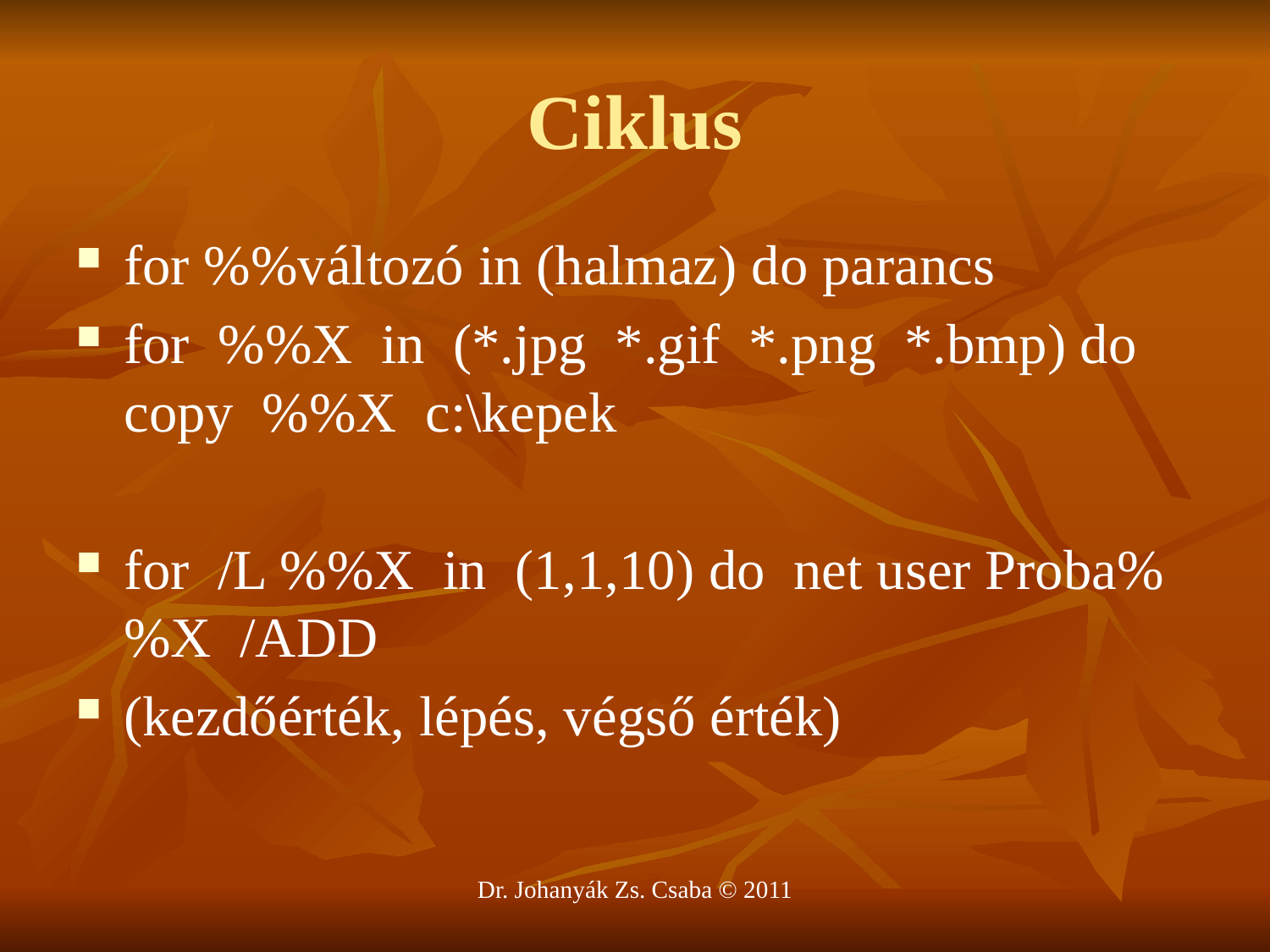

# Ciklus
for %%változó in (halmaz) do parancs
for  %%X  in  (*.jpg  *.gif  *.png  *.bmp) do  copy  %%X  c:\kepek

for  /L %%X  in  (1,1,10) do  net user Proba%%X  /ADD
(kezdőérték, lépés, végső érték)
Dr. Johanyák Zs. Csaba © 2011